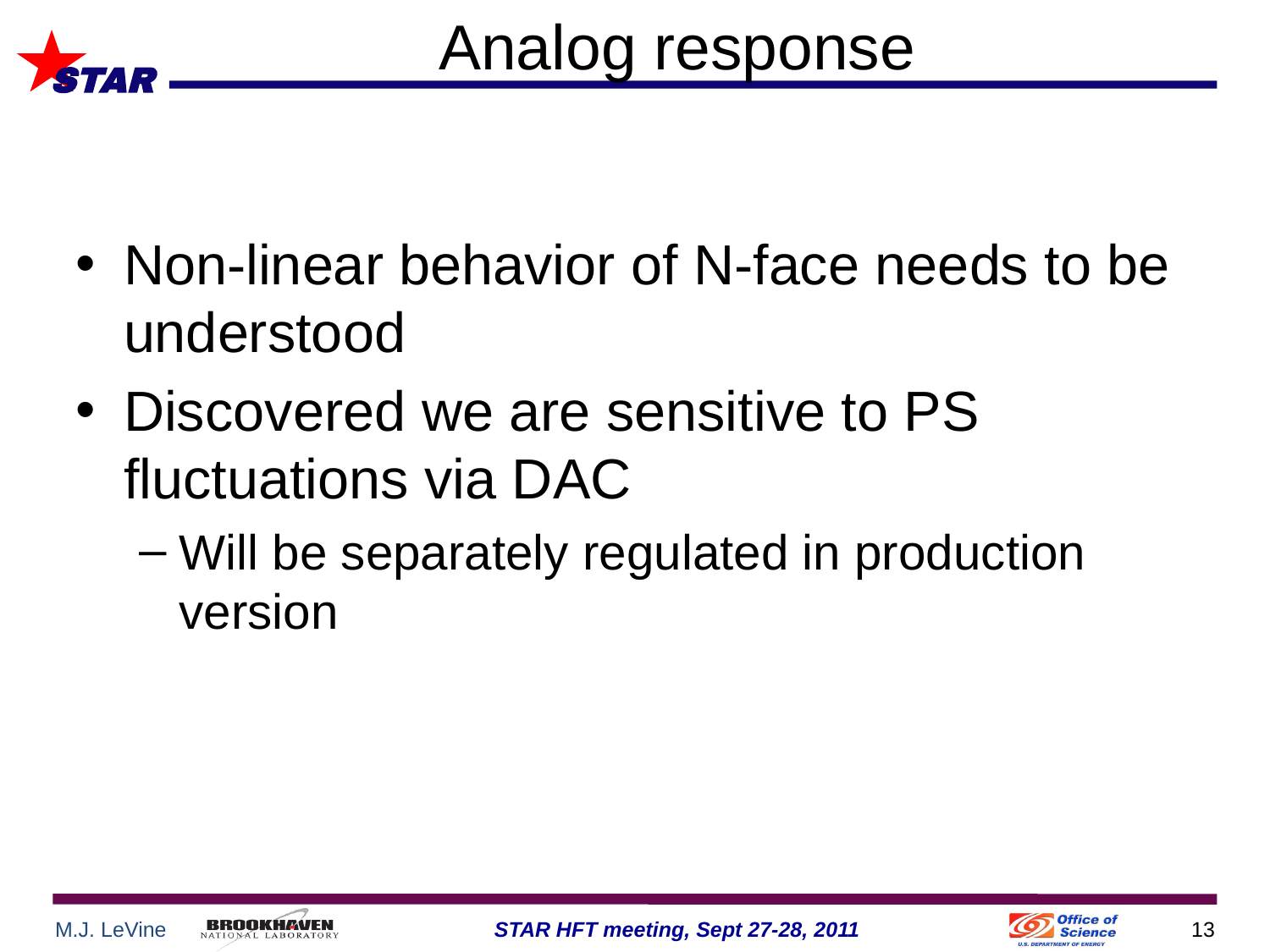

# Analog response
Non-linear behavior of N-face needs to be understood
Discovered we are sensitive to PS fluctuations via DAC
Will be separately regulated in production version